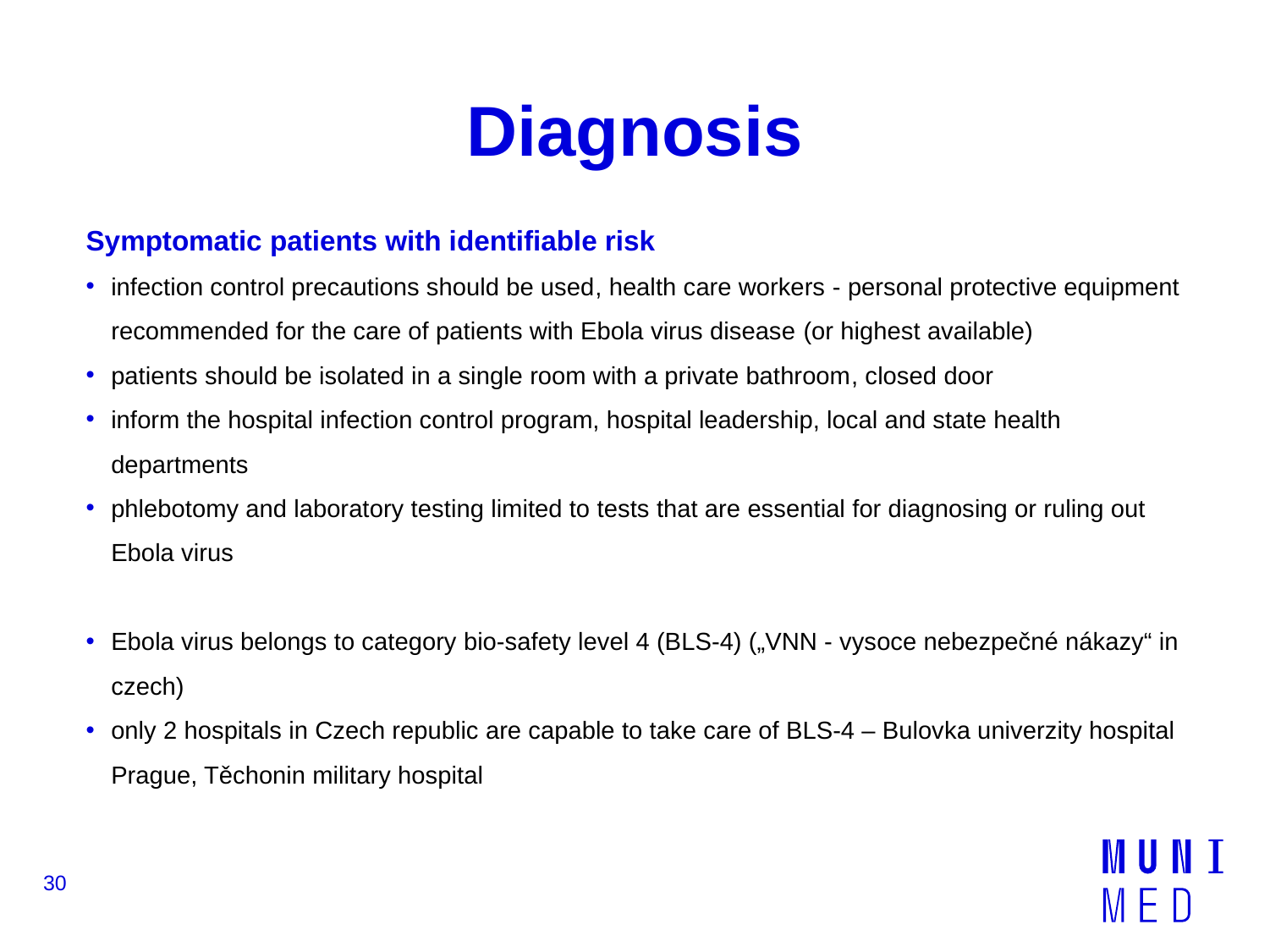

# Diagnosis
Symptomatic patients with identifiable risk
infection control precautions should be used, health care workers - personal protective equipment recommended for the care of patients with Ebola virus disease (or highest available)
patients should be isolated in a single room with a private bathroom, closed door
inform the hospital infection control program, hospital leadership, local and state health departments
phlebotomy and laboratory testing limited to tests that are essential for diagnosing or ruling out Ebola virus

Ebola virus belongs to category bio-safety level 4 (BLS-4) („VNN - vysoce nebezpečné nákazy“ in czech)
only 2 hospitals in Czech republic are capable to take care of BLS-4 – Bulovka univerzity hospital Prague, Těchonin military hospital
30